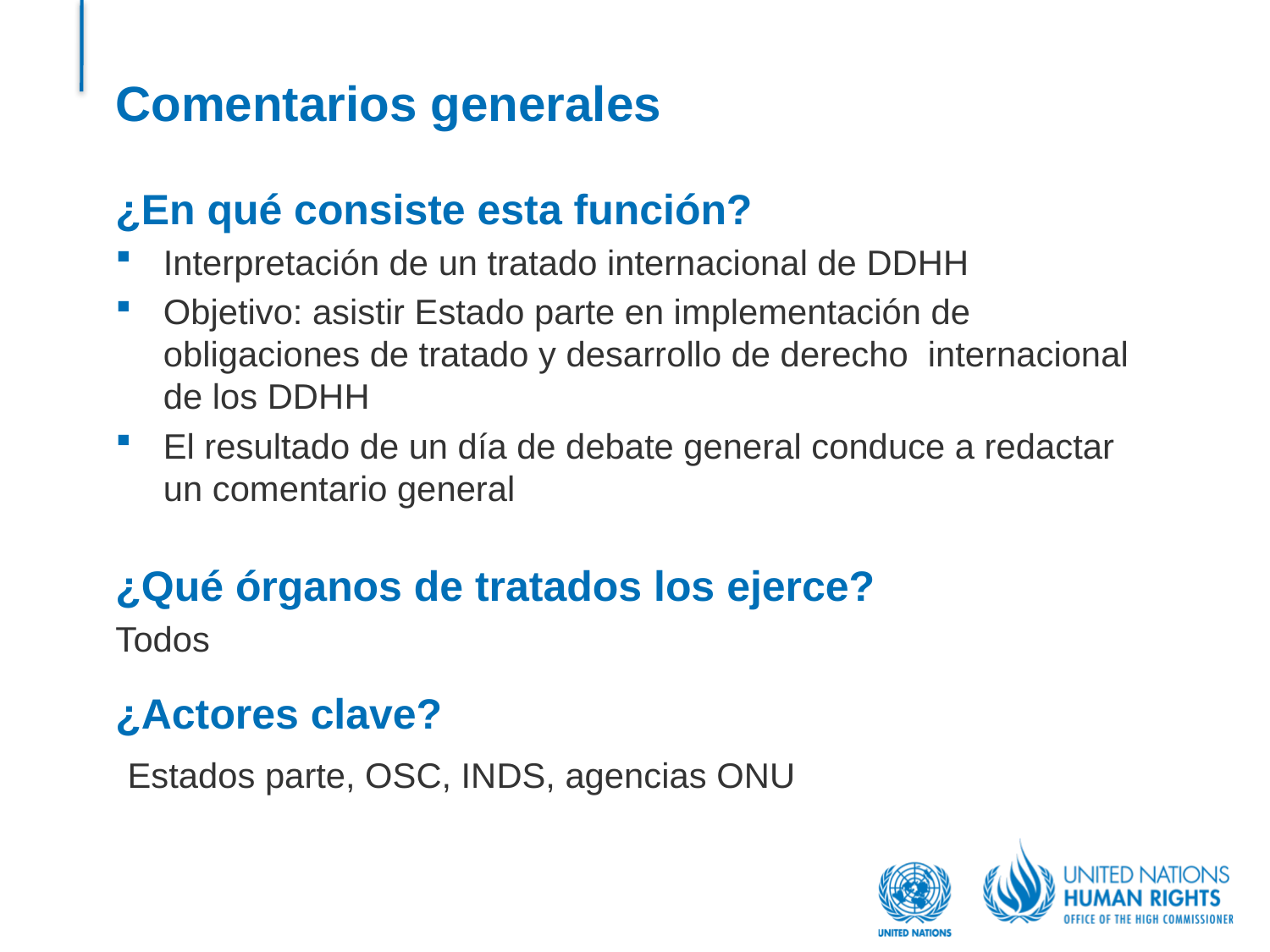

# Comentarios generales
¿En qué consiste esta función?
Interpretación de un tratado internacional de DDHH
Objetivo: asistir Estado parte en implementación de obligaciones de tratado y desarrollo de derecho  internacional de los DDHH
El resultado de un día de debate general conduce a redactar un comentario general

¿Qué órganos de tratados los ejerce?
Todos

¿Actores clave?
 Estados parte, OSC, INDS, agencias ONU